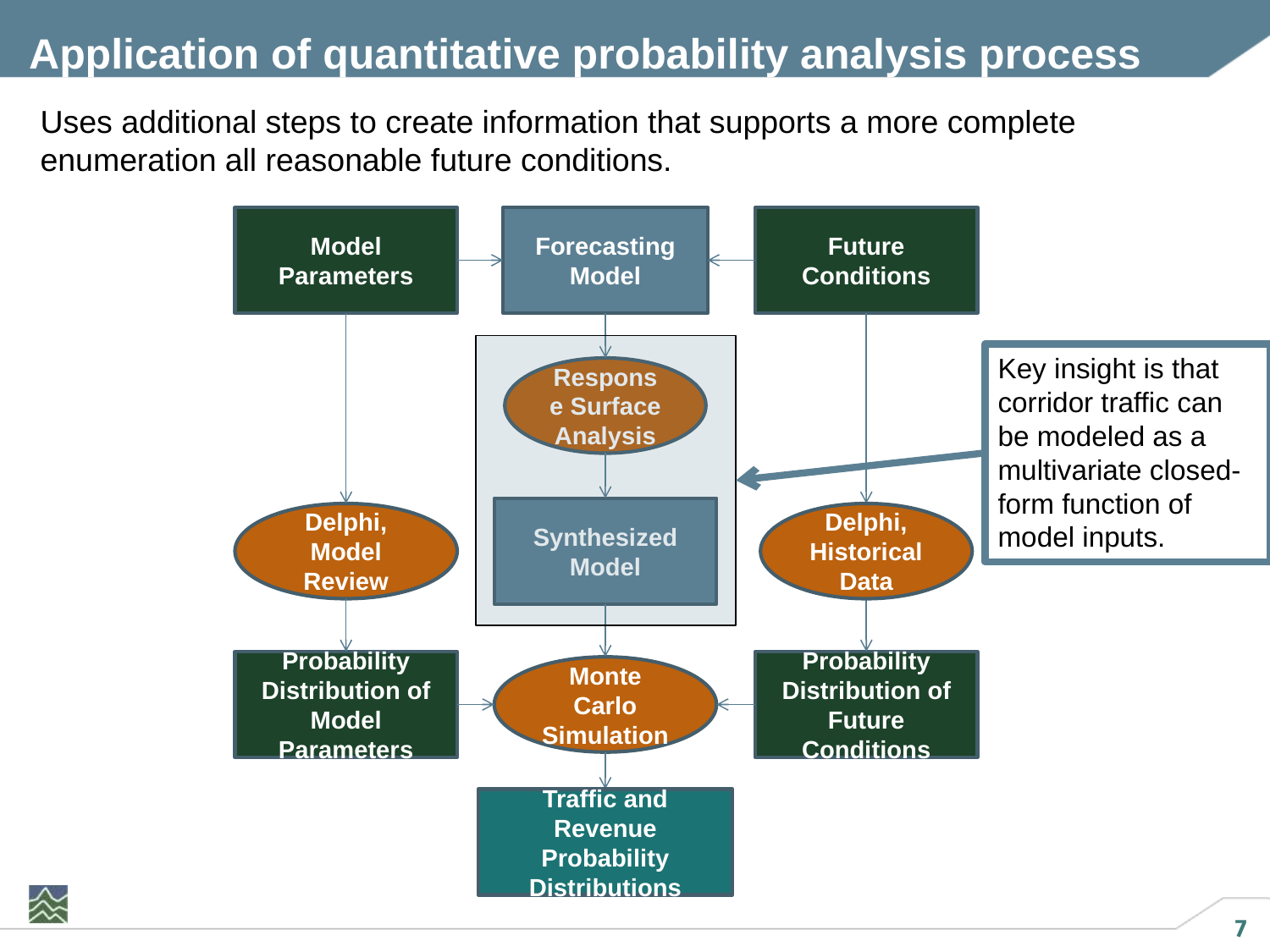

# Application of quantitative probability analysis process
Uses additional steps to create information that supports a more complete enumeration all reasonable future conditions.
Model Parameters
Forecasting Model
Future Conditions
Response Surface Analysis
Synthesized Model
Delphi, Model Review
Delphi, Historical Data
Probability Distribution of Model Parameters
Probability Distribution of Future Conditions
Monte Carlo Simulation
Traffic and Revenue Probability Distributions

Key insight is that corridor traffic can be modeled as a multivariate closed-form function of model inputs.